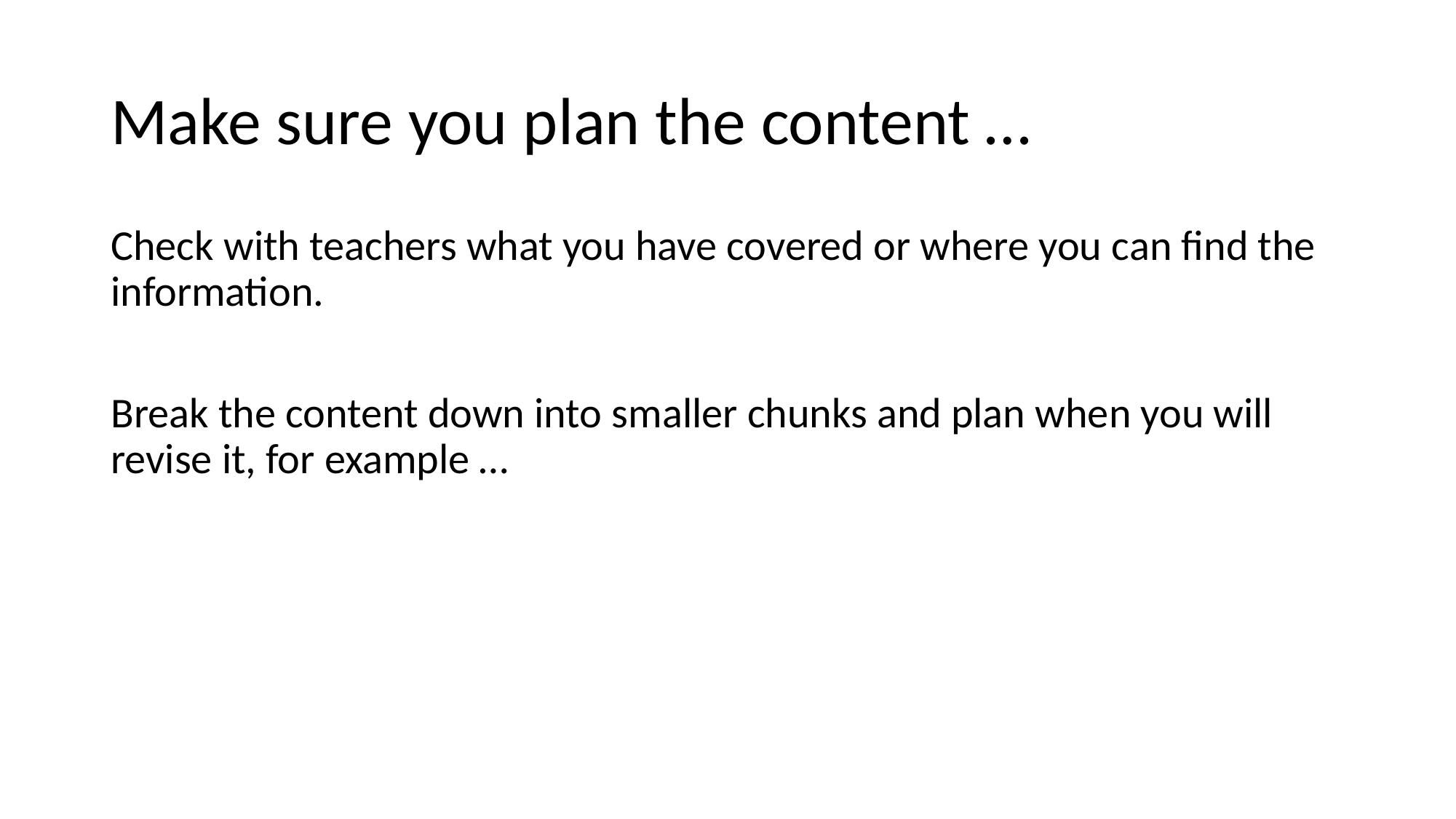

# Make sure you plan the content …
Check with teachers what you have covered or where you can find the information.

Break the content down into smaller chunks and plan when you will revise it, for example …